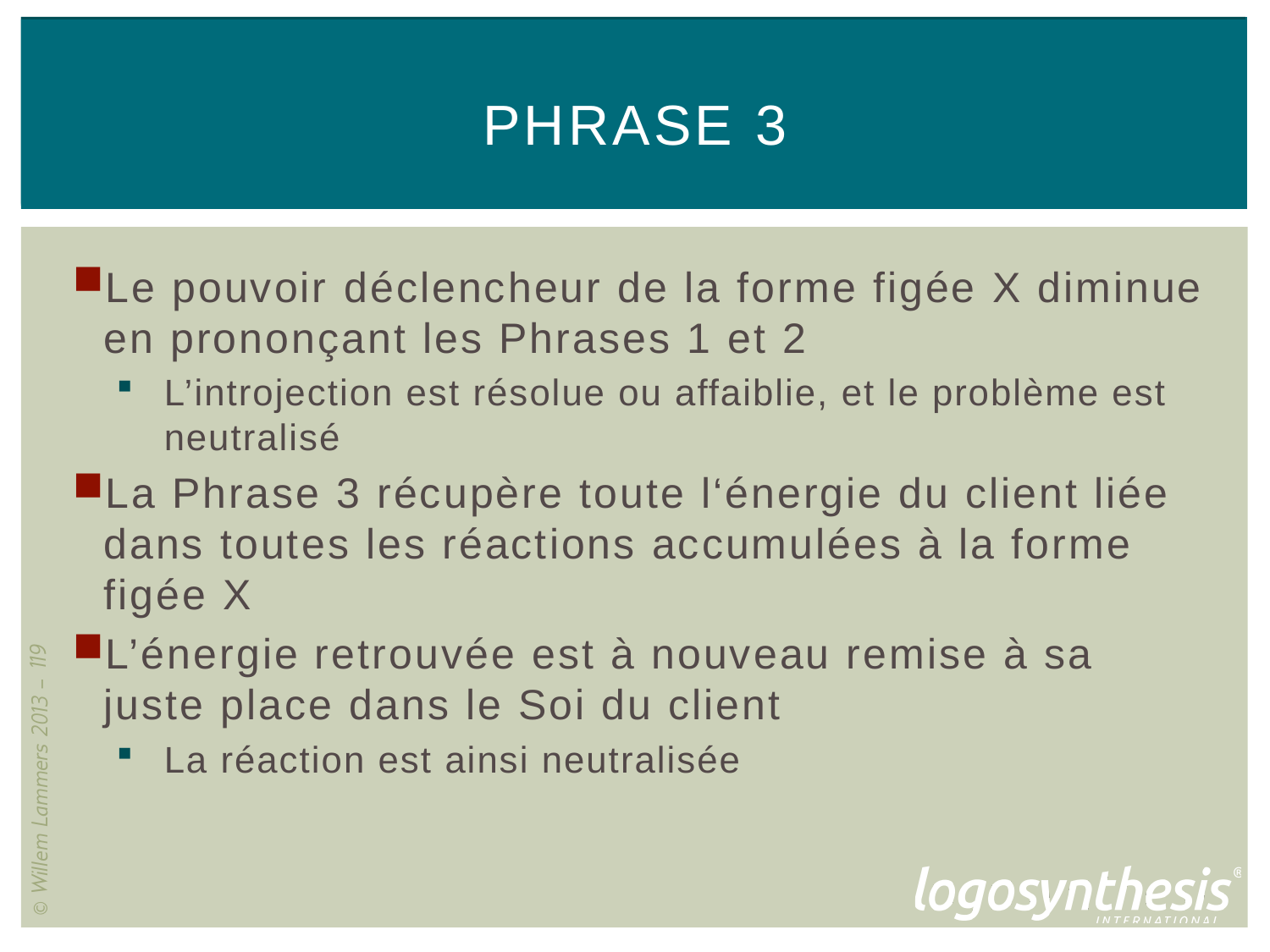

# PHRASE 3
Le pouvoir déclencheur de la forme figée X diminue en prononçant les Phrases 1 et 2
L’introjection est résolue ou affaiblie, et le problème est neutralisé
La Phrase 3 récupère toute l‘énergie du client liée dans toutes les réactions accumulées à la forme figée X
L’énergie retrouvée est à nouveau remise à sa juste place dans le Soi du client
La réaction est ainsi neutralisée